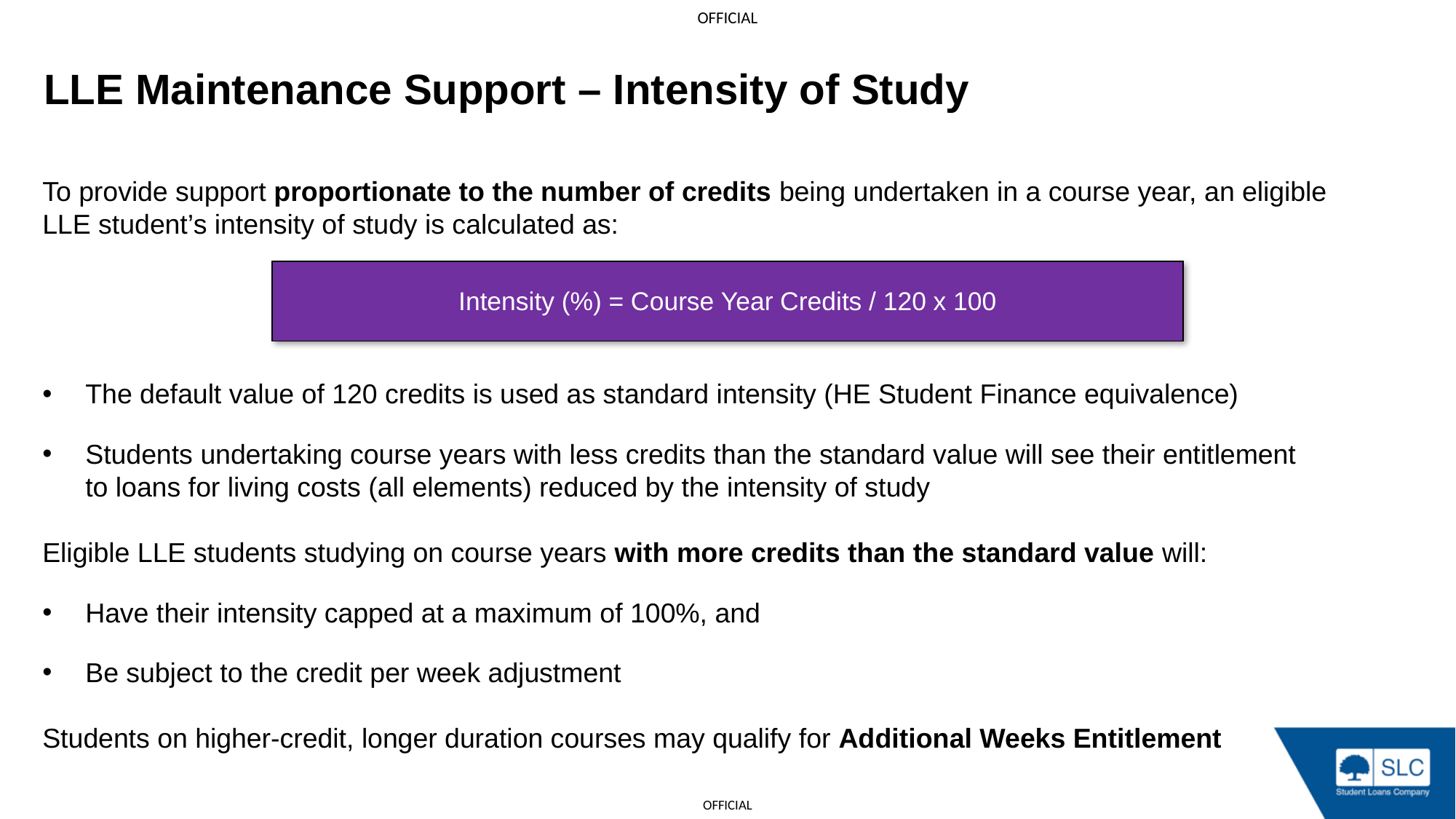

LLE Maintenance Support – Intensity of Study
To provide support proportionate to the number of credits being undertaken in a course year, an eligible
LLE student’s intensity of study is calculated as:

The default value of 120 credits is used as standard intensity (HE Student Finance equivalence)
Students undertaking course years with less credits than the standard value will see their entitlement         to loans for living costs (all elements) reduced by the intensity of study

Eligible LLE students studying on course years with more credits than the standard value will:
Have their intensity capped at a maximum of 100%, and
Be subject to the credit per week adjustment

Students on higher-credit, longer duration courses may qualify for Additional Weeks Entitlement
| Intensity (%) = Course Year Credits / 120 x 100 |
| --- |